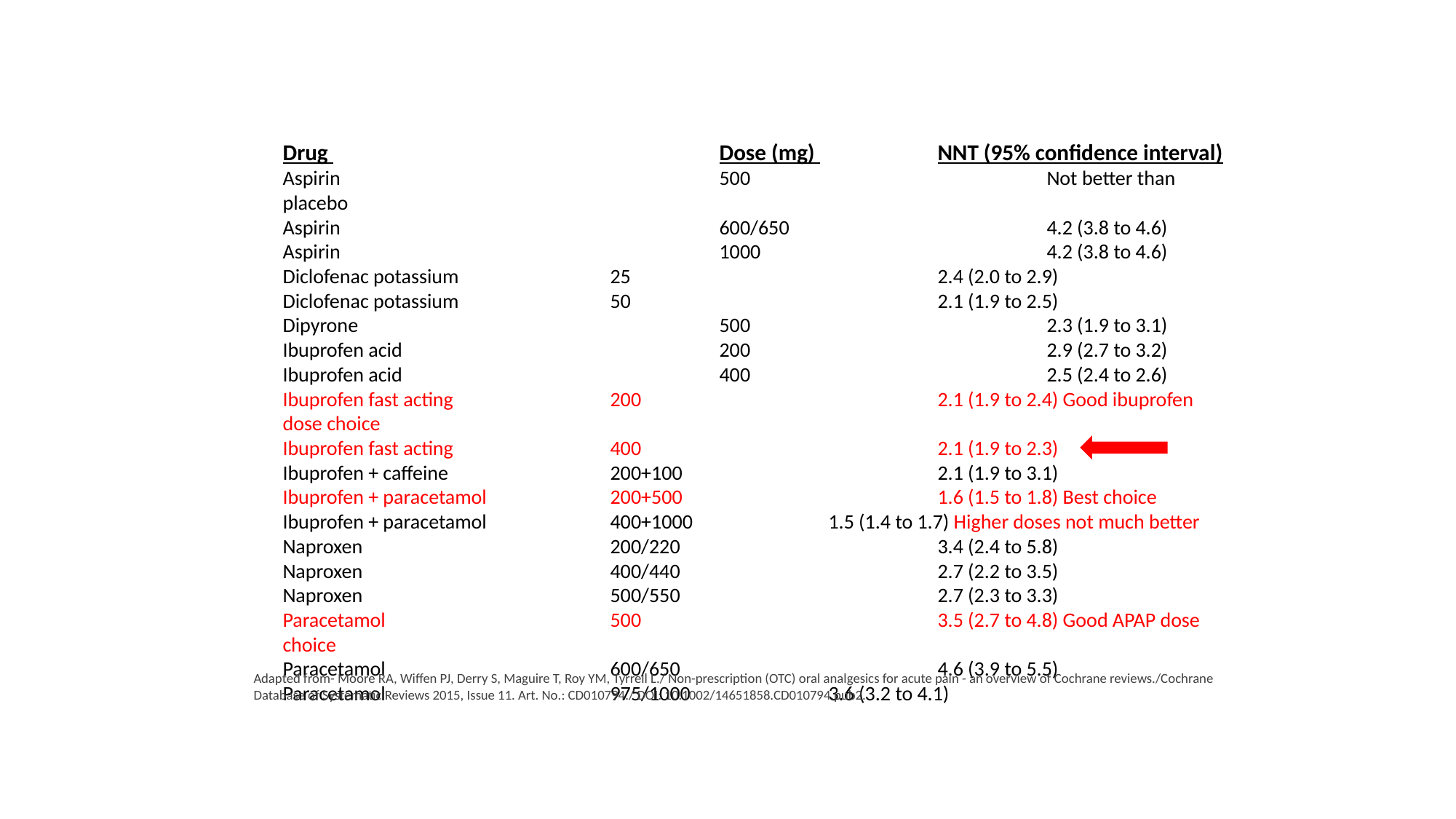

Drug 				Dose (mg) 		NNT (95% confidence interval)
Aspirin 				500 			Not better than placebo
Aspirin 				600/650 			4.2 (3.8 to 4.6)
Aspirin 				1000 			4.2 (3.8 to 4.6)
Diclofenac potassium 		25 			2.4 (2.0 to 2.9)
Diclofenac potassium 		50 			2.1 (1.9 to 2.5)
Dipyrone 				500 			2.3 (1.9 to 3.1)
Ibuprofen acid 			200 			2.9 (2.7 to 3.2)
Ibuprofen acid 			400 			2.5 (2.4 to 2.6)
Ibuprofen fast acting 		200 			2.1 (1.9 to 2.4) Good ibuprofen dose choice
Ibuprofen fast acting 		400 			2.1 (1.9 to 2.3)
Ibuprofen + caffeine 		200+100 			2.1 (1.9 to 3.1)
Ibuprofen + paracetamol 		200+500 			1.6 (1.5 to 1.8) Best choice
Ibuprofen + paracetamol		400+1000 		1.5 (1.4 to 1.7) Higher doses not much better
Naproxen 			200/220 			3.4 (2.4 to 5.8)
Naproxen 			400/440 			2.7 (2.2 to 3.5)
Naproxen 			500/550 			2.7 (2.3 to 3.3)
Paracetamol 			500 			3.5 (2.7 to 4.8) Good APAP dose choice
Paracetamol 			600/650 			4.6 (3.9 to 5.5)
Paracetamol 			975/1000 		3.6 (3.2 to 4.1)

Adapted from- Moore RA, Wiffen PJ, Derry S, Maguire T, Roy YM, Tyrrell L./ Non-prescription (OTC) oral analgesics for acute pain - an overview of Cochrane reviews./Cochrane Database of Systematic Reviews 2015, Issue 11. Art. No.: CD010794./ DOI: 10.1002/14651858.CD010794.pub2.